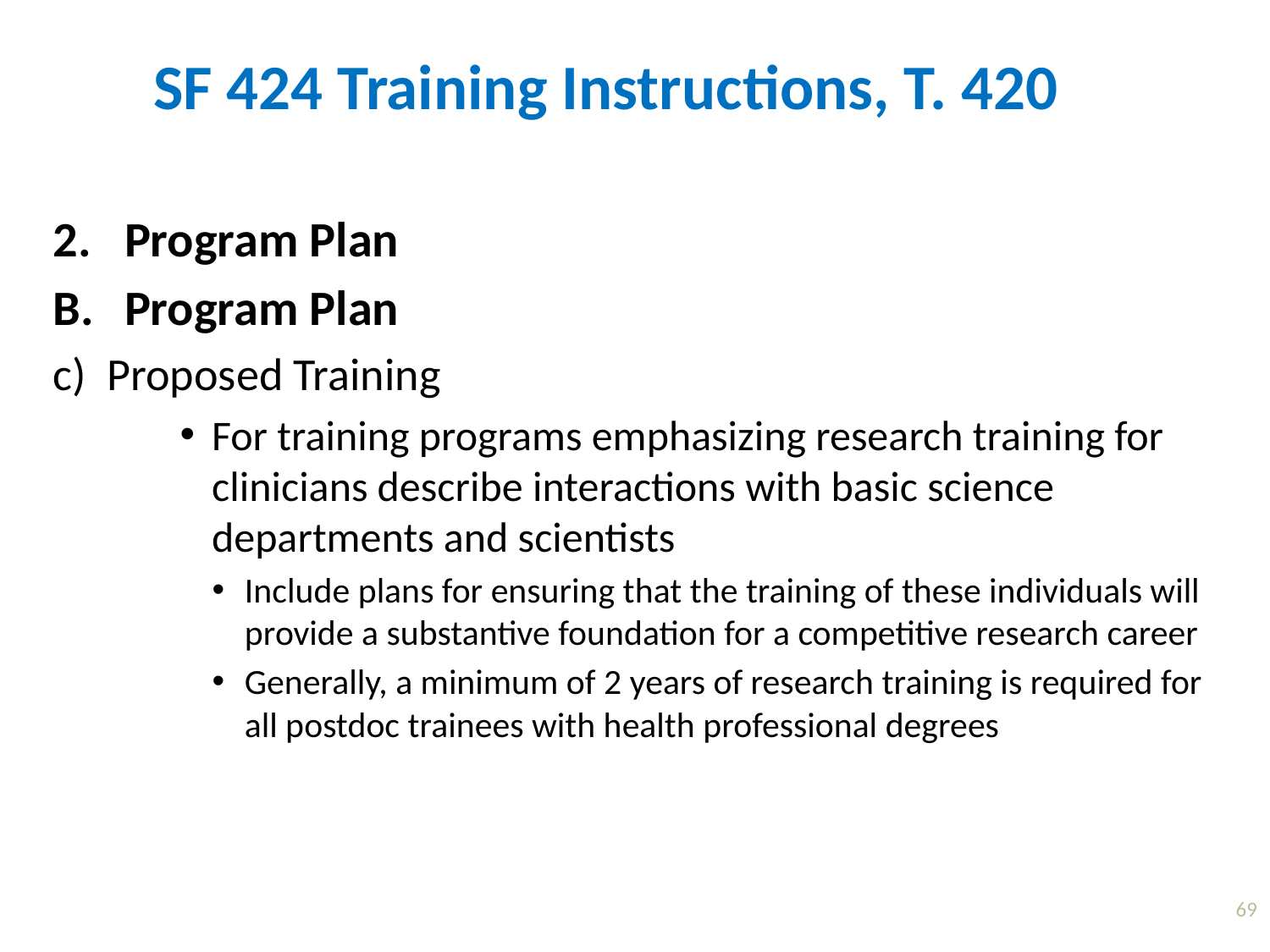

SF 424 Training Instructions, T. 420
Program Plan
Program Plan
c)  Proposed Training
For training programs emphasizing research training for clinicians describe interactions with basic science departments and scientists
Include plans for ensuring that the training of these individuals will provide a substantive foundation for a competitive research career
Generally, a minimum of 2 years of research training is required for all postdoc trainees with health professional degrees

69